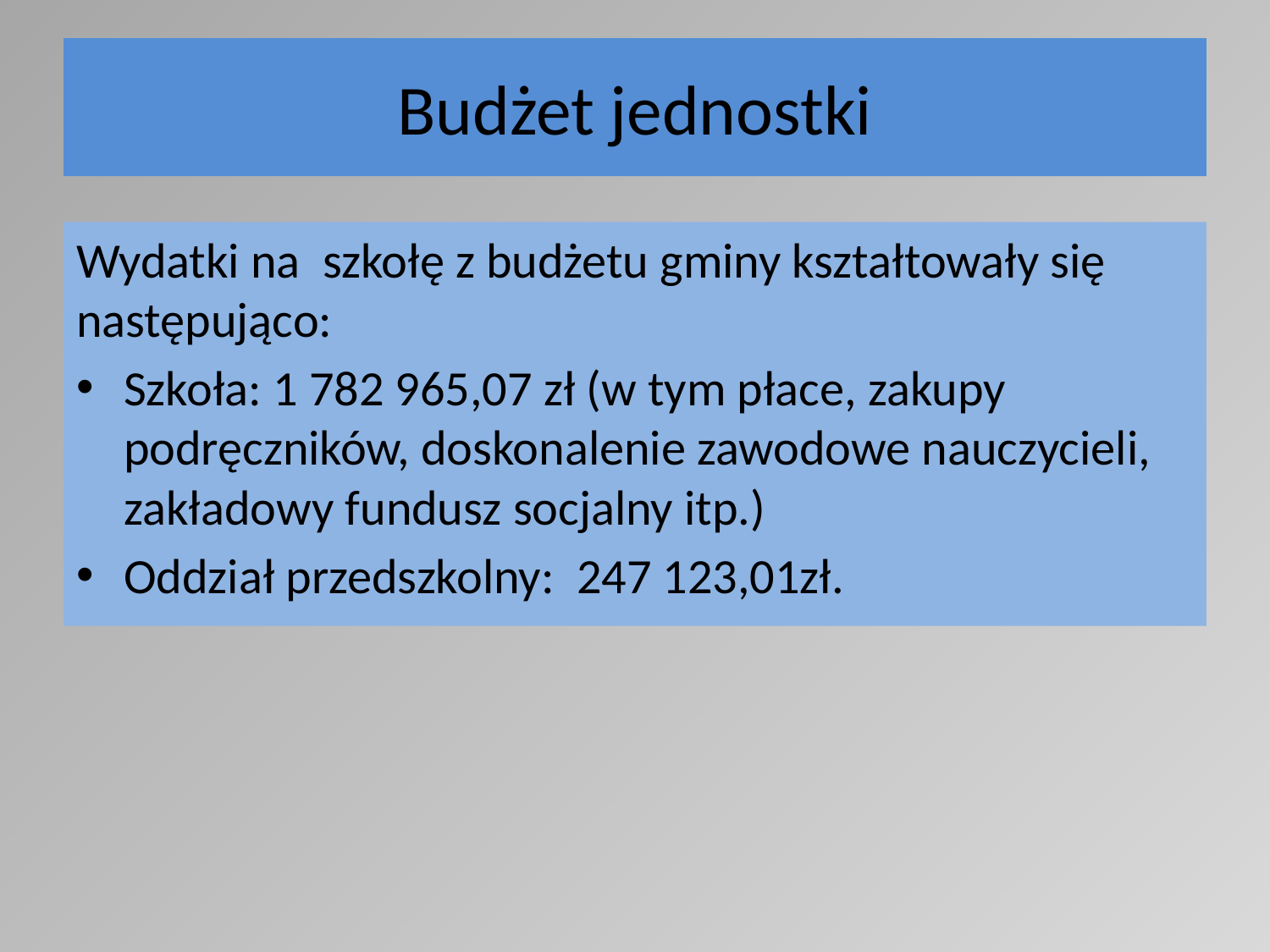

# Budżet jednostki
Wydatki na  szkołę z budżetu gminy kształtowały się następująco:
Szkoła: 1 782 965,07 zł (w tym płace, zakupy podręczników, doskonalenie zawodowe nauczycieli, zakładowy fundusz socjalny itp.)
Oddział przedszkolny:  247 123,01zł.